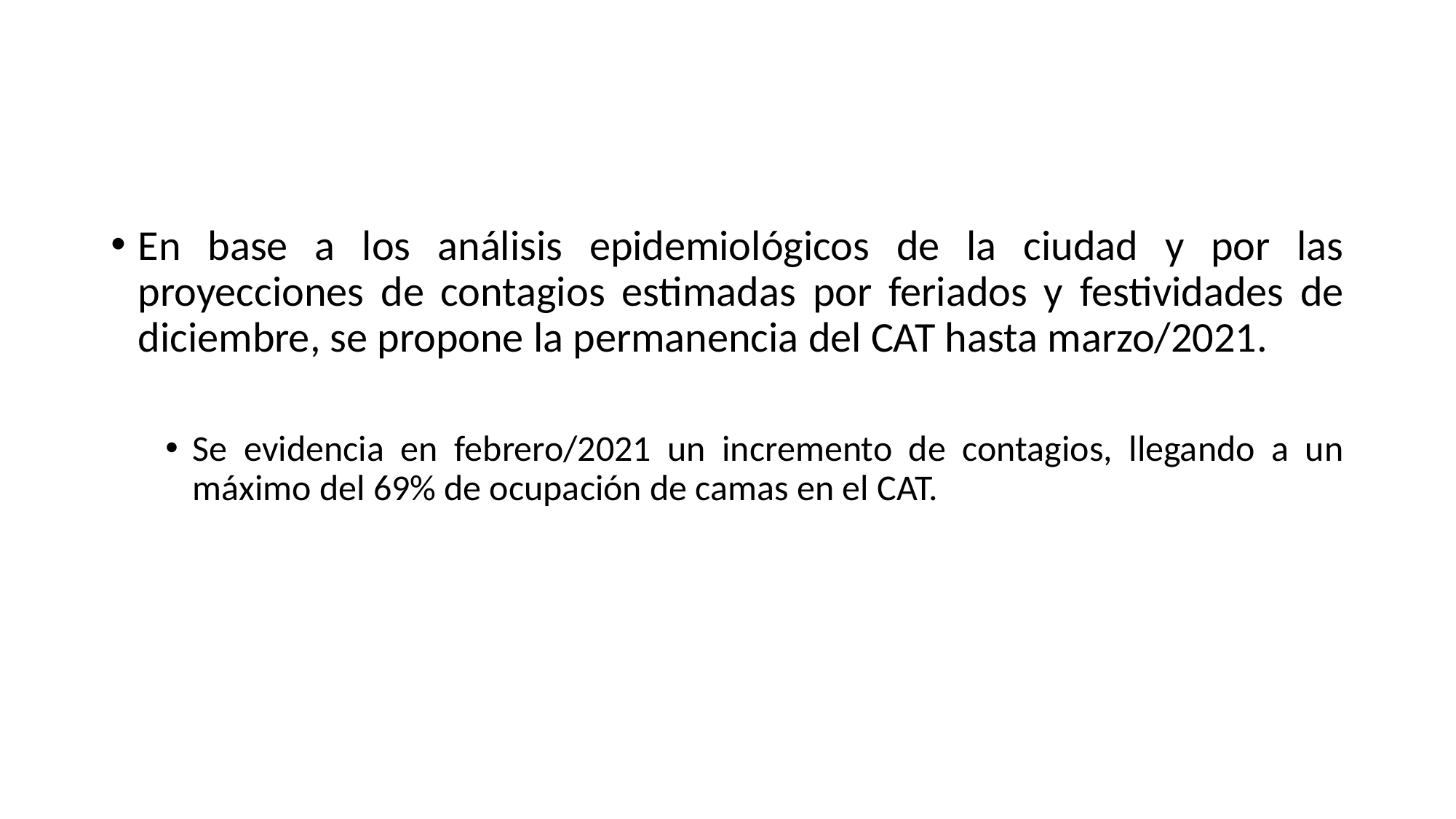

En base a los análisis epidemiológicos de la ciudad y por las proyecciones de contagios estimadas por feriados y festividades de diciembre, se propone la permanencia del CAT hasta marzo/2021.

Se evidencia en febrero/2021 un incremento de contagios, llegando a un máximo del 69% de ocupación de camas en el CAT.